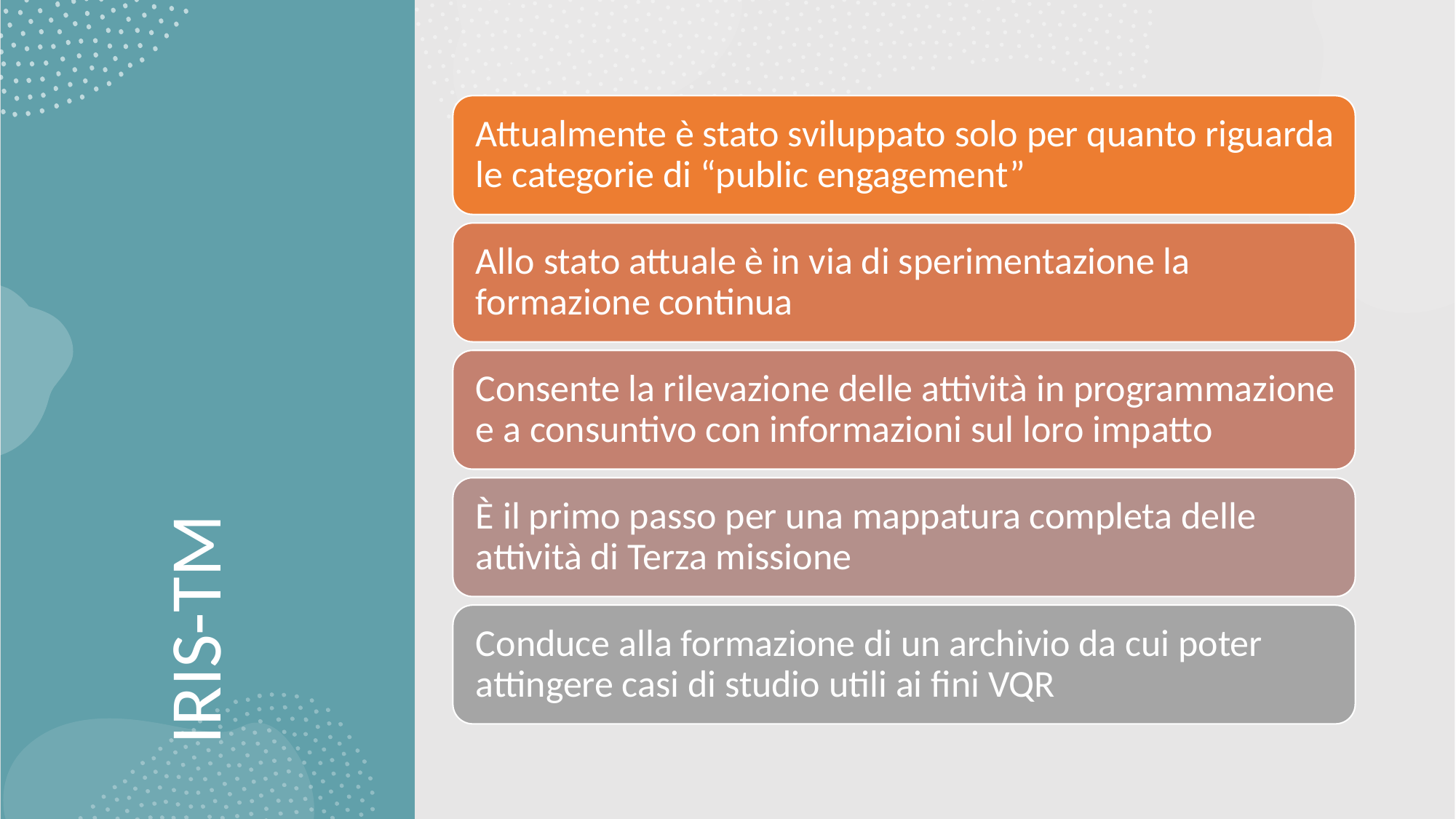

Attualmente è stato sviluppato solo per quanto riguarda le categorie di “public engagement”
Allo stato attuale è in via di sperimentazione la formazione continua
Consente la rilevazione delle attività in programmazione e a consuntivo con informazioni sul loro impatto
È il primo passo per una mappatura completa delle attività di Terza missione
Conduce alla formazione di un archivio da cui poter attingere casi di studio utili ai fini VQR
# IRIS-TM